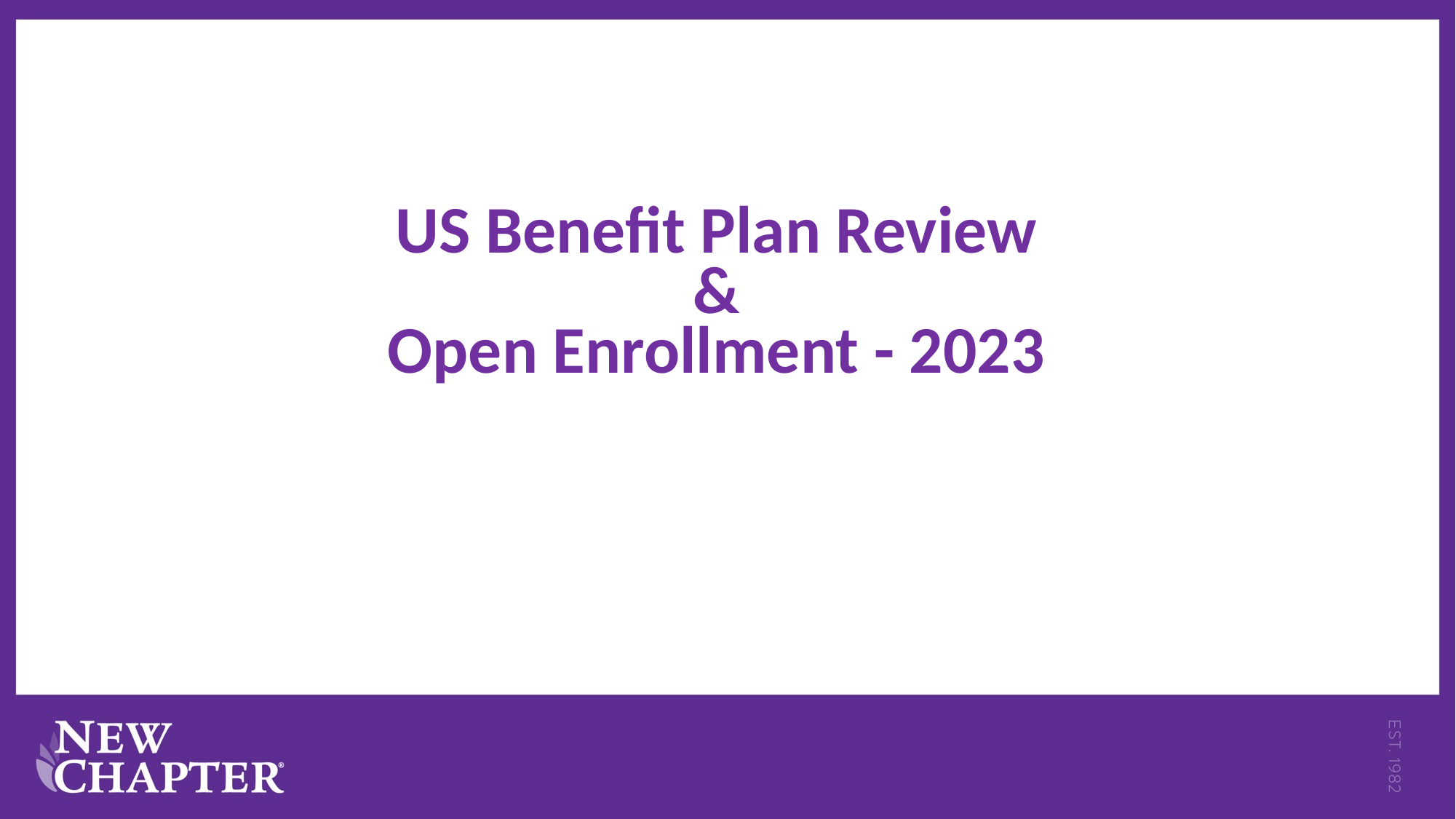

US Benefit Plan Review
&
Open Enrollment - 2023